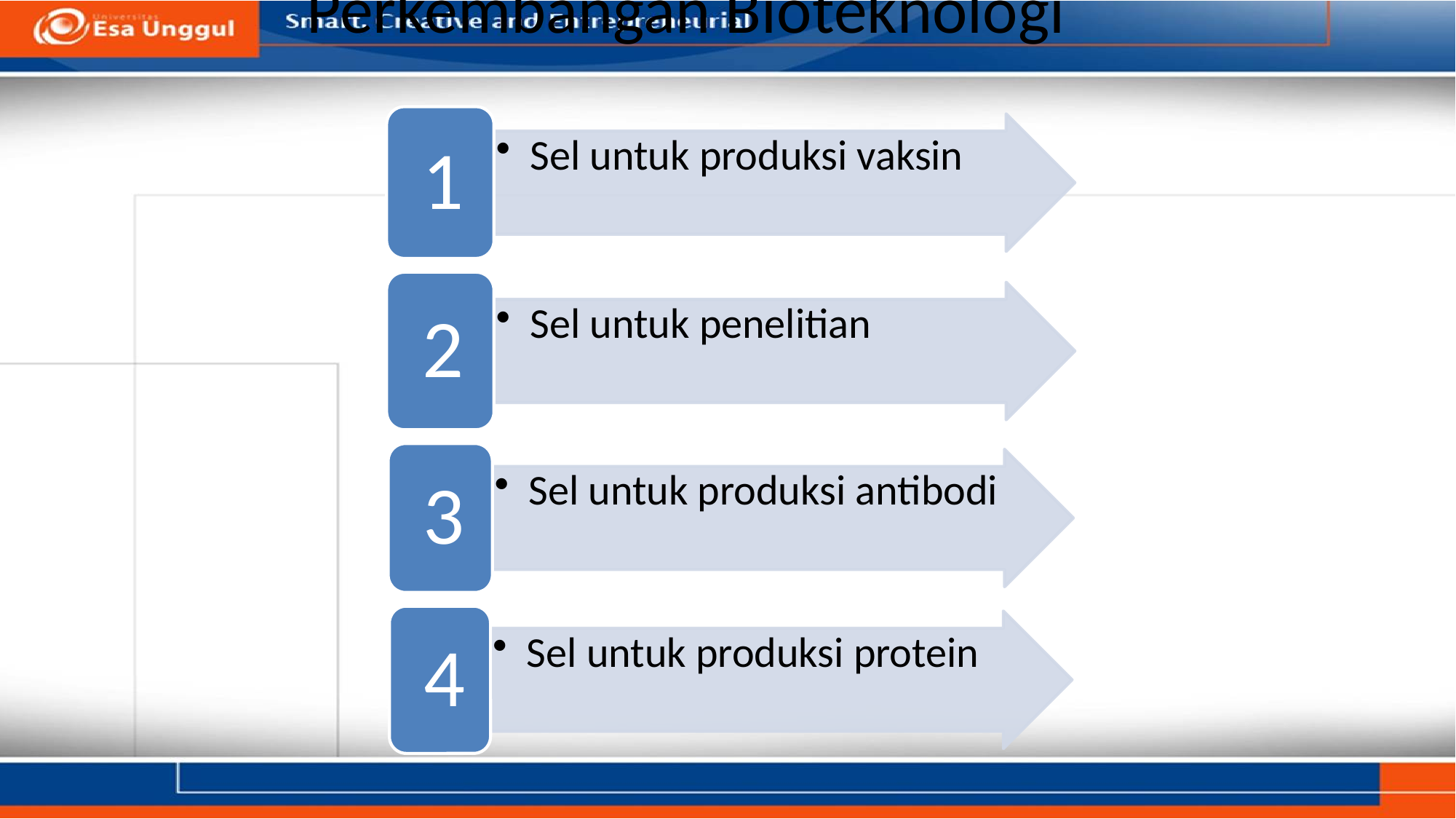

# Perkembangan Bioteknologi
Sel untuk produksi vaksin
1
Sel untuk penelitian
2
Sel untuk produksi antibodi
3
Sel untuk produksi protein
4